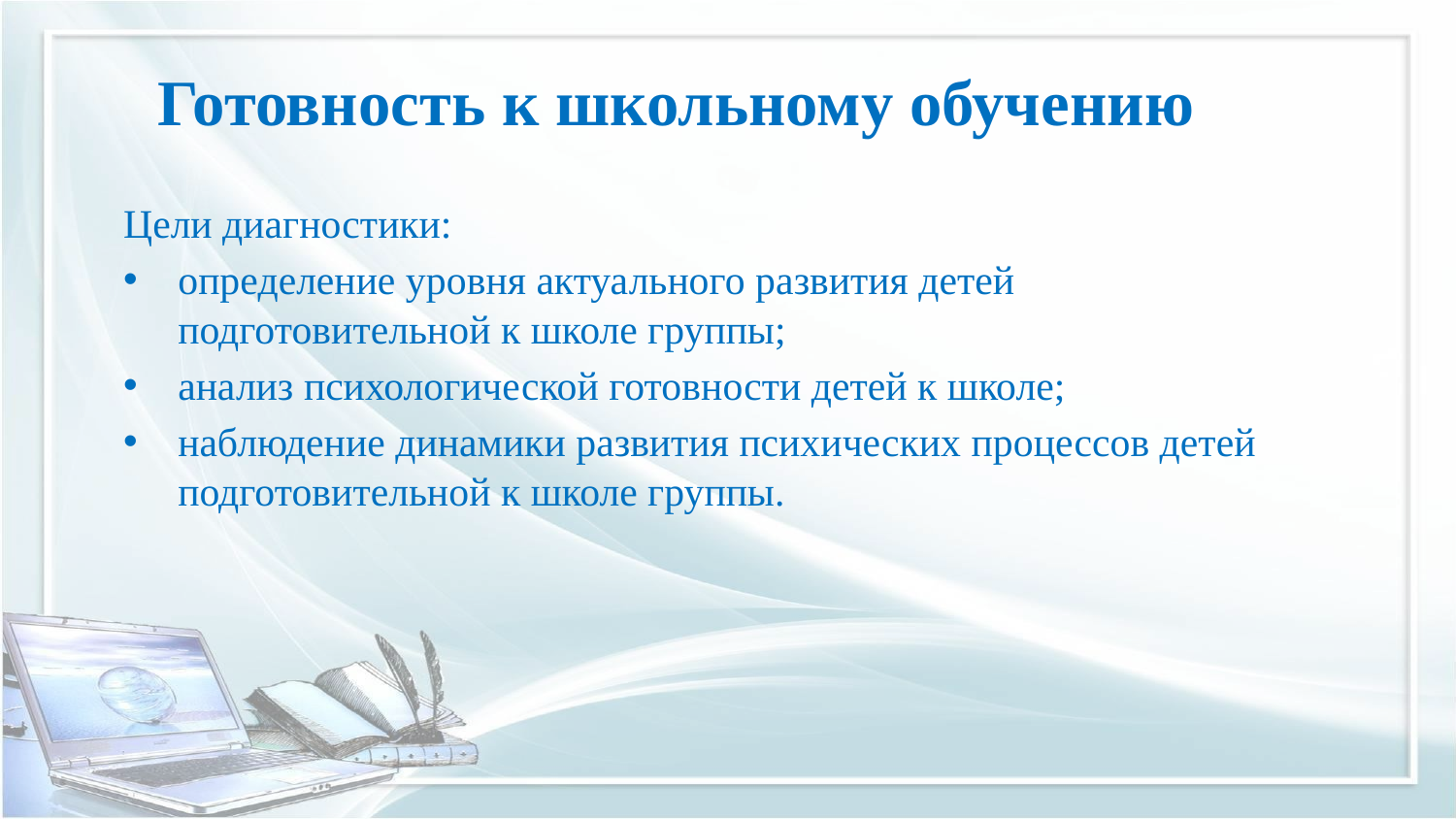

Готовность к школьному обучению
#
Цели диагностики:
определение уровня актуального развития детей подготовительной к школе группы;
анализ психологической готовности детей к школе;
наблюдение динамики развития психических процессов детей подготовительной к школе группы.